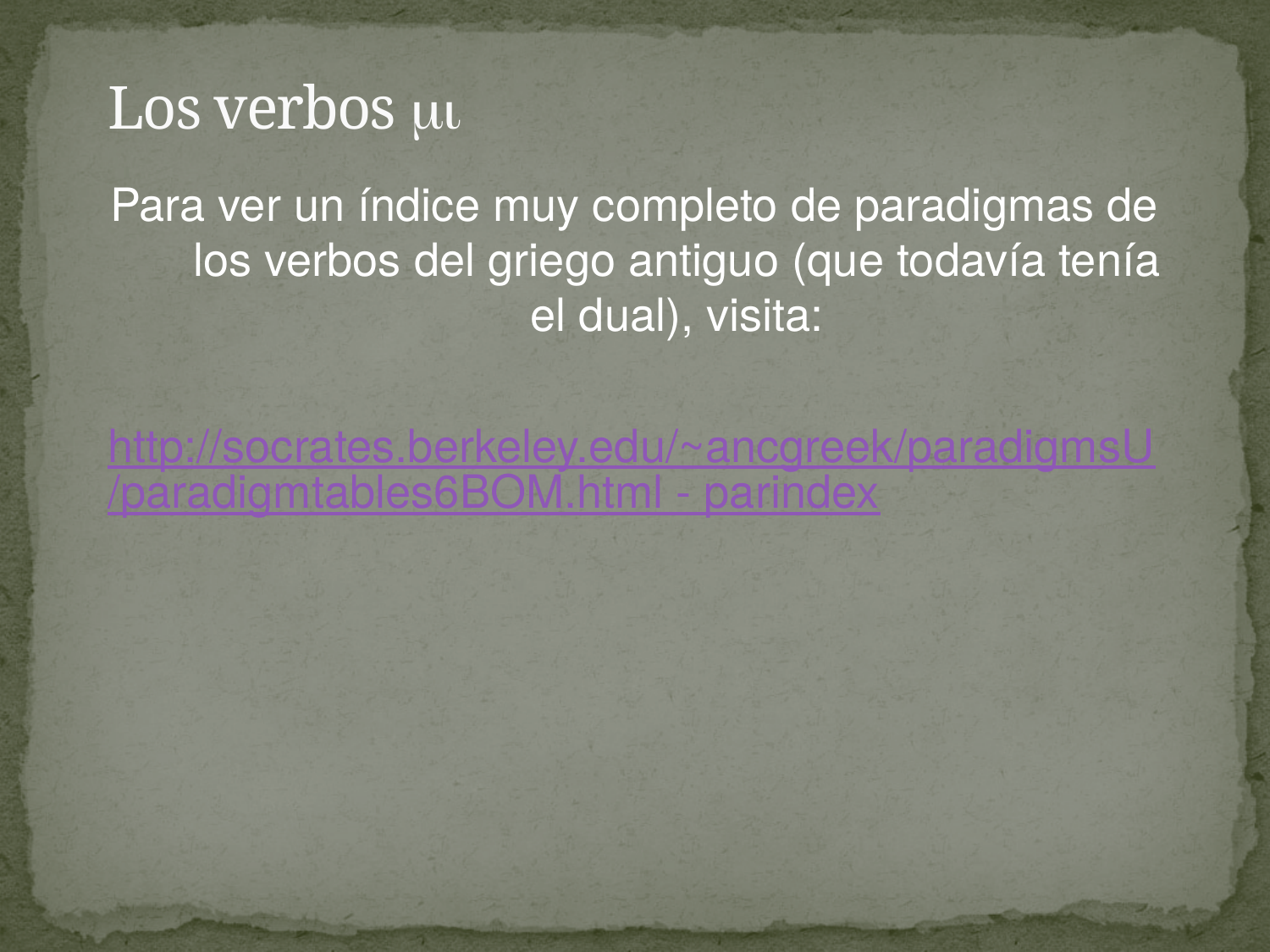

# Los verbos μι
Para ver un índice muy completo de paradigmas de los verbos del griego antiguo (que todavía tenía el dual), visita:

http://socrates.berkeley.edu/~ancgreek/paradigmsU/paradigmtables6BOM.html - parindex